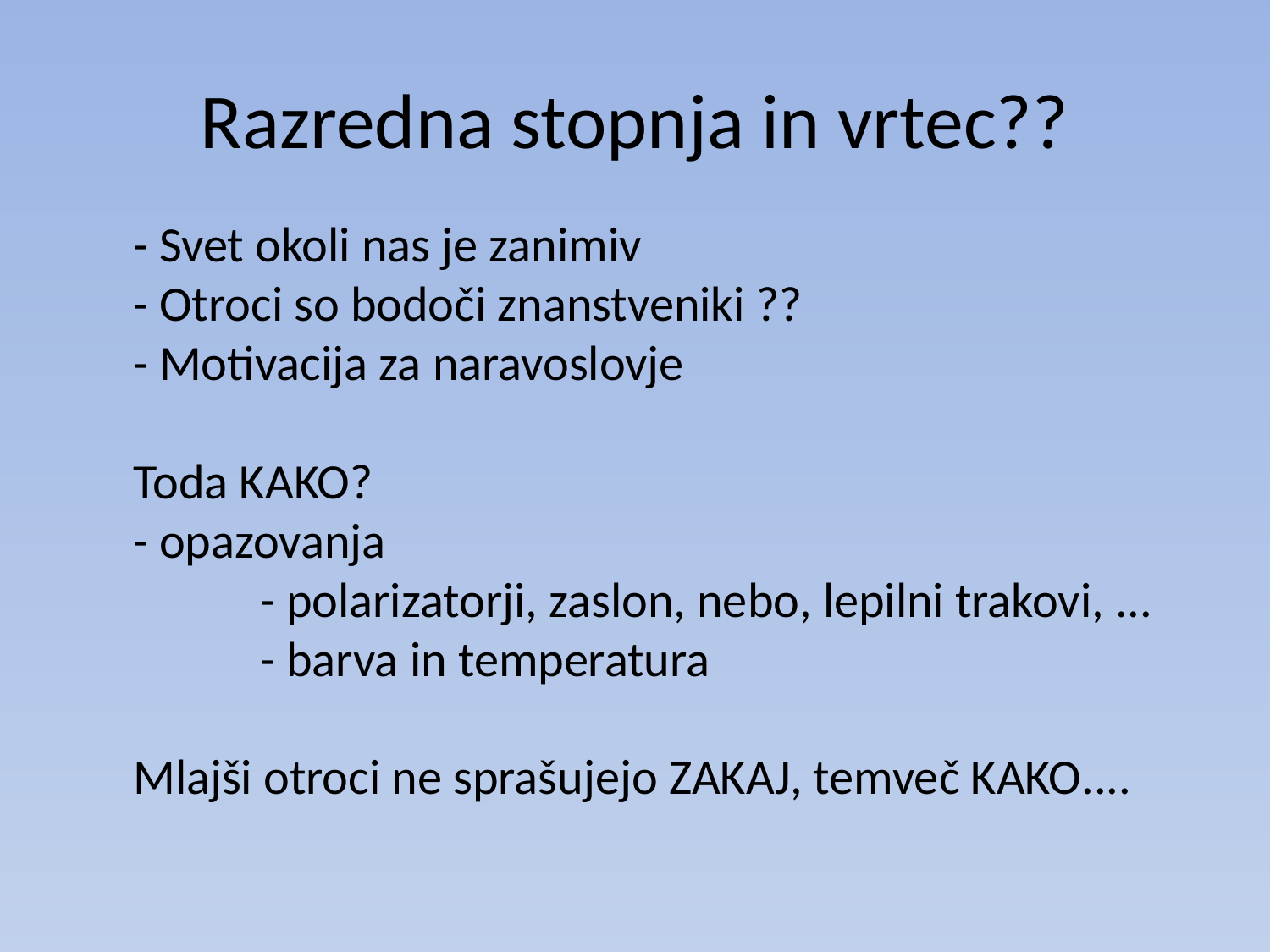

# Razredna stopnja in vrtec??
- Svet okoli nas je zanimiv
- Otroci so bodoči znanstveniki ??
- Motivacija za naravoslovje

Toda KAKO?
- opazovanja
	- polarizatorji, zaslon, nebo, lepilni trakovi, ...
	- barva in temperatura

Mlajši otroci ne sprašujejo ZAKAJ, temveč KAKO....